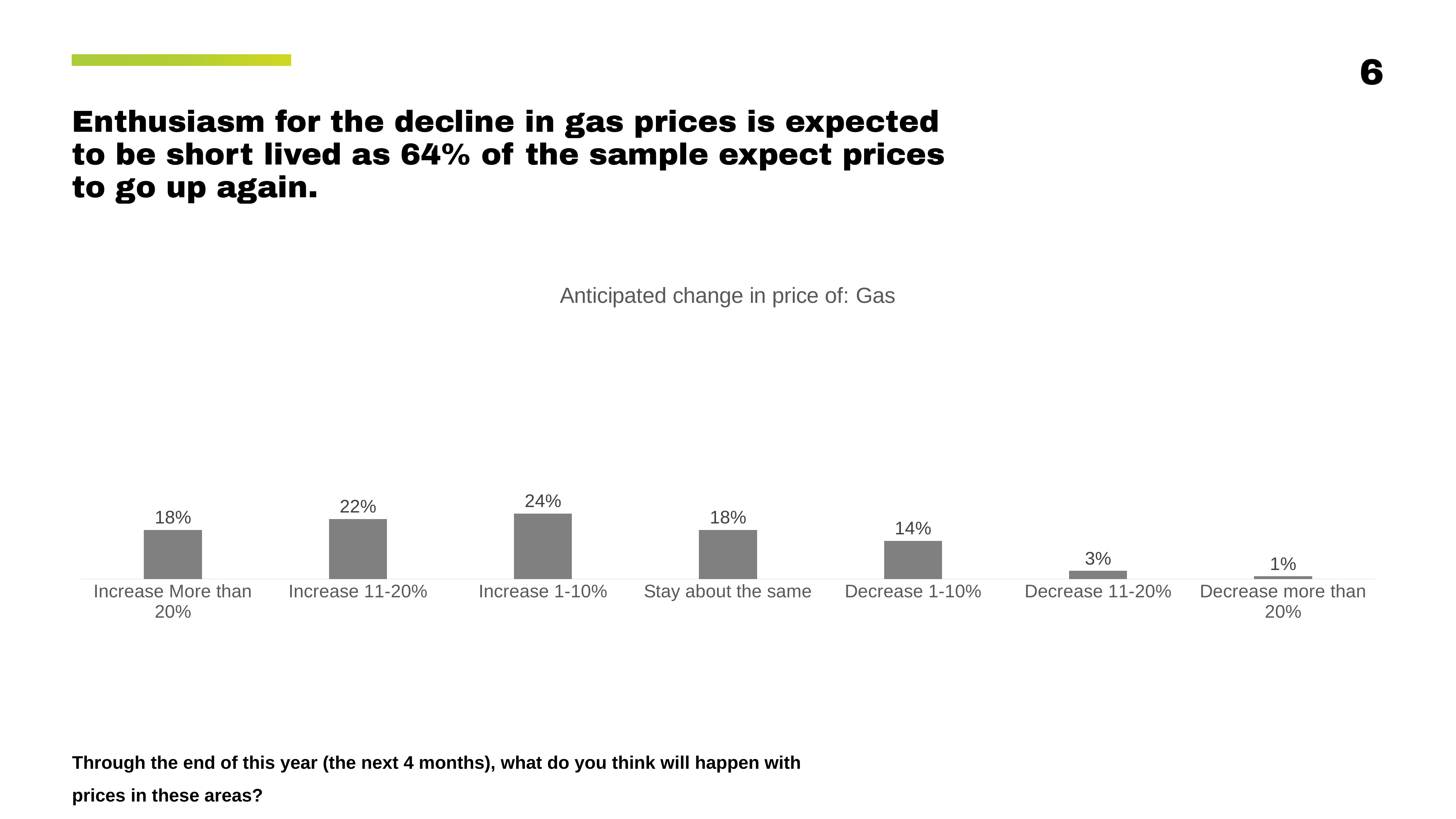

6
Enthusiasm for the decline in gas prices is expected to be short lived as 64% of the sample expect prices to go up again.

### Chart: Anticipated change in price of: Gas

| Category | Column2 |
|---|---|
| Increase More than 20% | 0.18 |
| Increase 11-20% | 0.22 |
| Increase 1-10% | 0.24 |
| Stay about the same | 0.18 |
| Decrease 1-10% | 0.14 |
| Decrease 11-20% | 0.03 |
| Decrease more than 20% | 0.01 |
Through the end of this year (the next 4 months), what do you think will happen with prices in these areas?